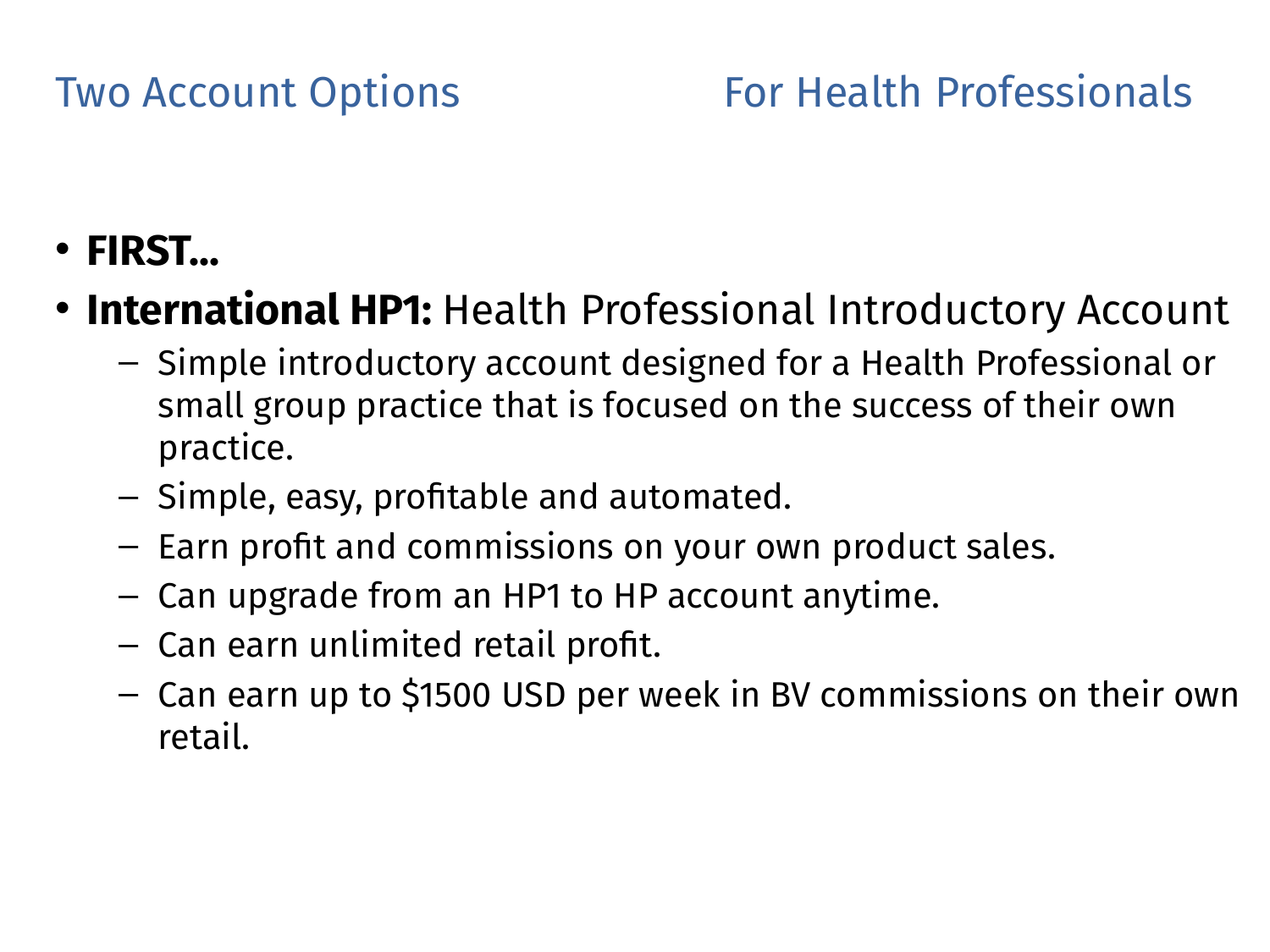

# Two Account Options                       For Health Professionals

FIRST...
International HP1: Health Professional Introductory Account
Simple introductory account designed for a Health Professional or small group practice that is focused on the success of their own practice.
Simple, easy, profitable and automated.
Earn profit and commissions on your own product sales.
Can upgrade from an HP1 to HP account anytime.
Can earn unlimited retail profit.
Can earn up to $1500 USD per week in BV commissions on their own retail.